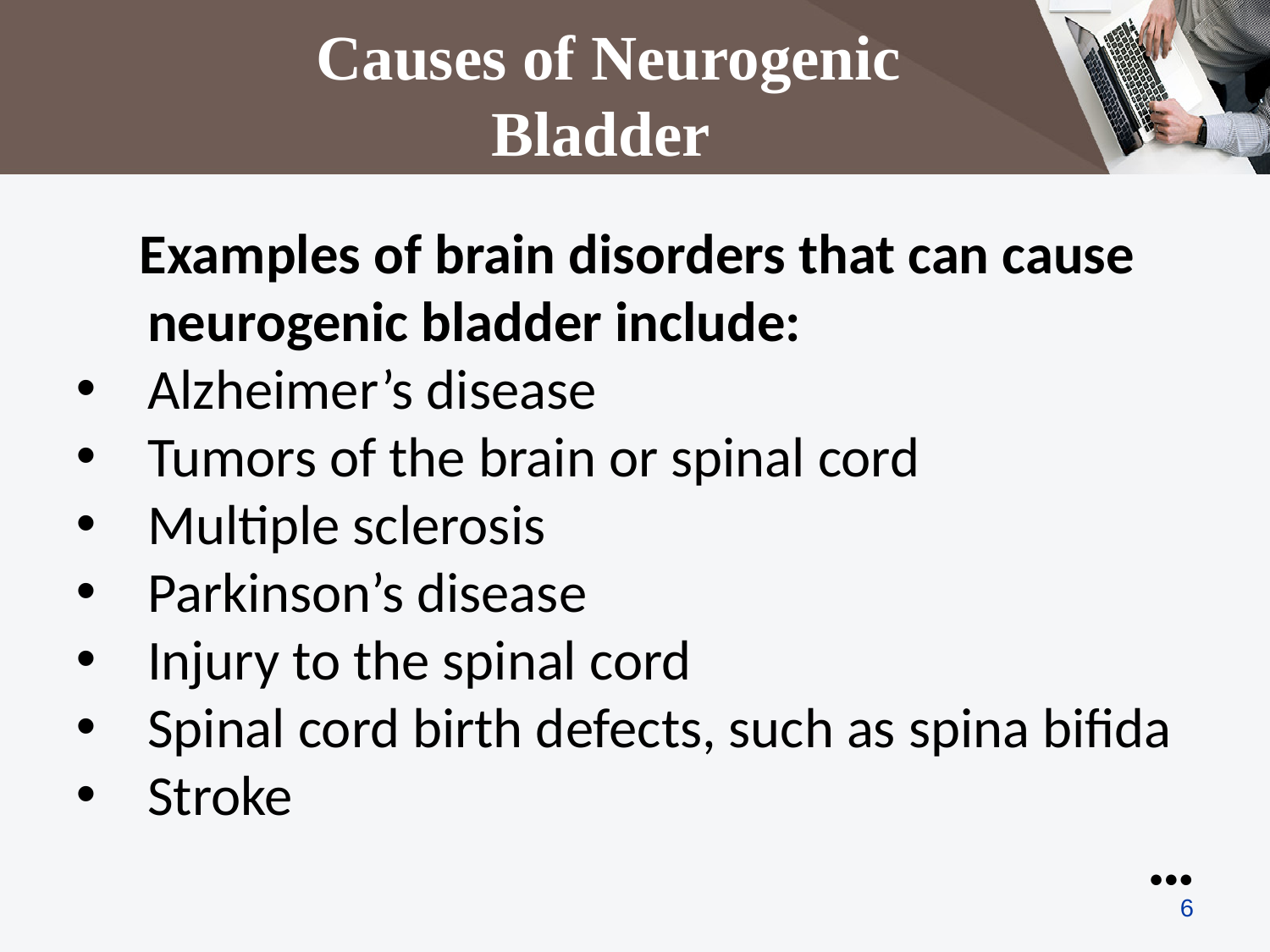

Causes of Neurogenic
 Bladder
     Examples of brain disorders that can cause neurogenic bladder include:
Alzheimer’s disease
Tumors of the brain or spinal cord
Multiple sclerosis
Parkinson’s disease
Injury to the spinal cord
Spinal cord birth defects, such as spina bifida
Stroke
●●●
6